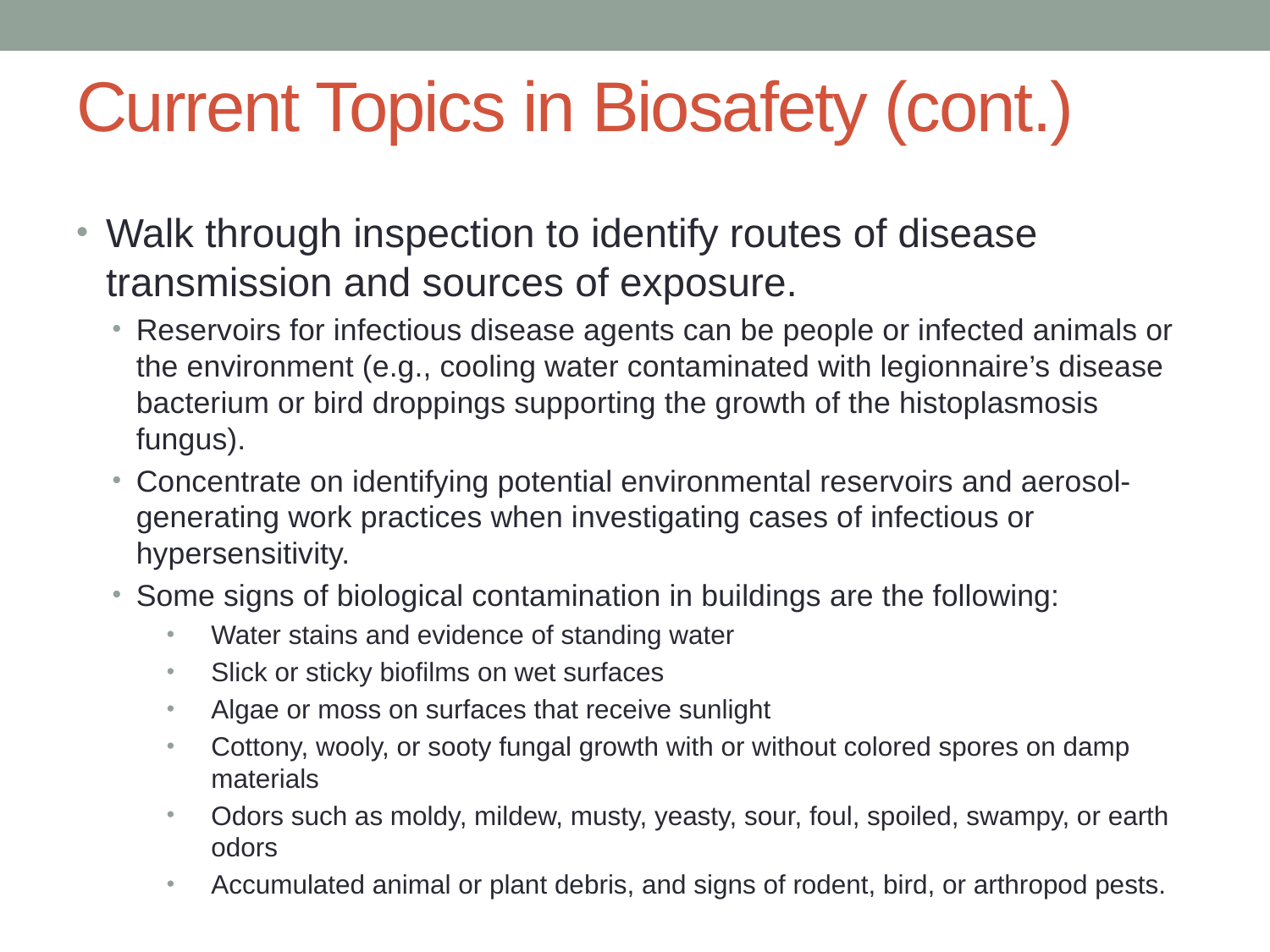

# Current Topics in Biosafety (cont.)
Walk through inspection to identify routes of disease transmission and sources of exposure.
Reservoirs for infectious disease agents can be people or infected animals or the environment (e.g., cooling water contaminated with legionnaire’s disease bacterium or bird droppings supporting the growth of the histoplasmosis fungus).
Concentrate on identifying potential environmental reservoirs and aerosol-generating work practices when investigating cases of infectious or hypersensitivity.
Some signs of biological contamination in buildings are the following:
Water stains and evidence of standing water
Slick or sticky biofilms on wet surfaces
Algae or moss on surfaces that receive sunlight
Cottony, wooly, or sooty fungal growth with or without colored spores on damp materials
Odors such as moldy, mildew, musty, yeasty, sour, foul, spoiled, swampy, or earth odors
Accumulated animal or plant debris, and signs of rodent, bird, or arthropod pests.